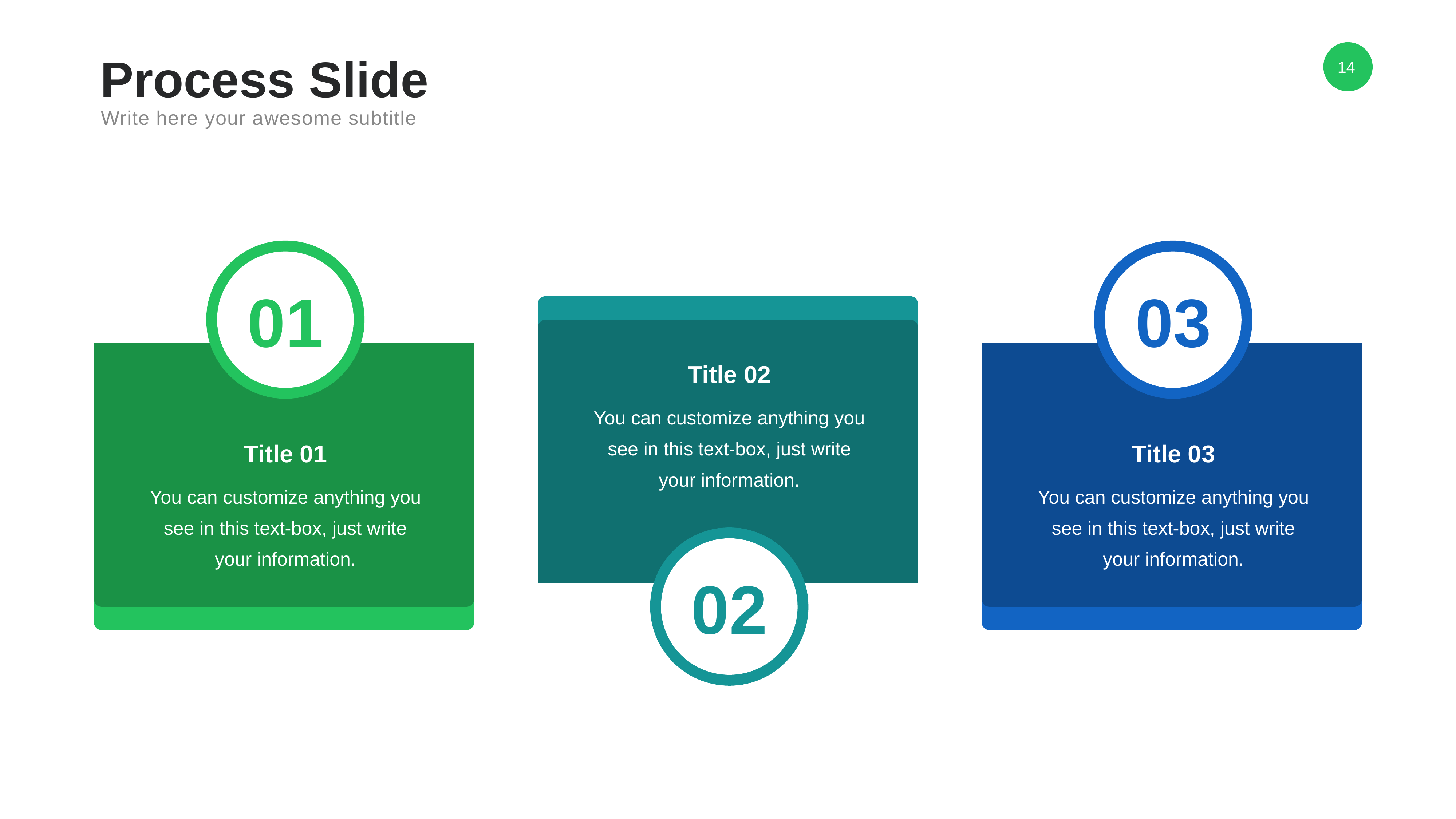

Process Slide
Write here your awesome subtitle

01
03

Title 02
You can customize anything you see in this text-box, just write your information.
Title 01
Title 03
You can customize anything you see in this text-box, just write your information.
You can customize anything you see in this text-box, just write your information.

02